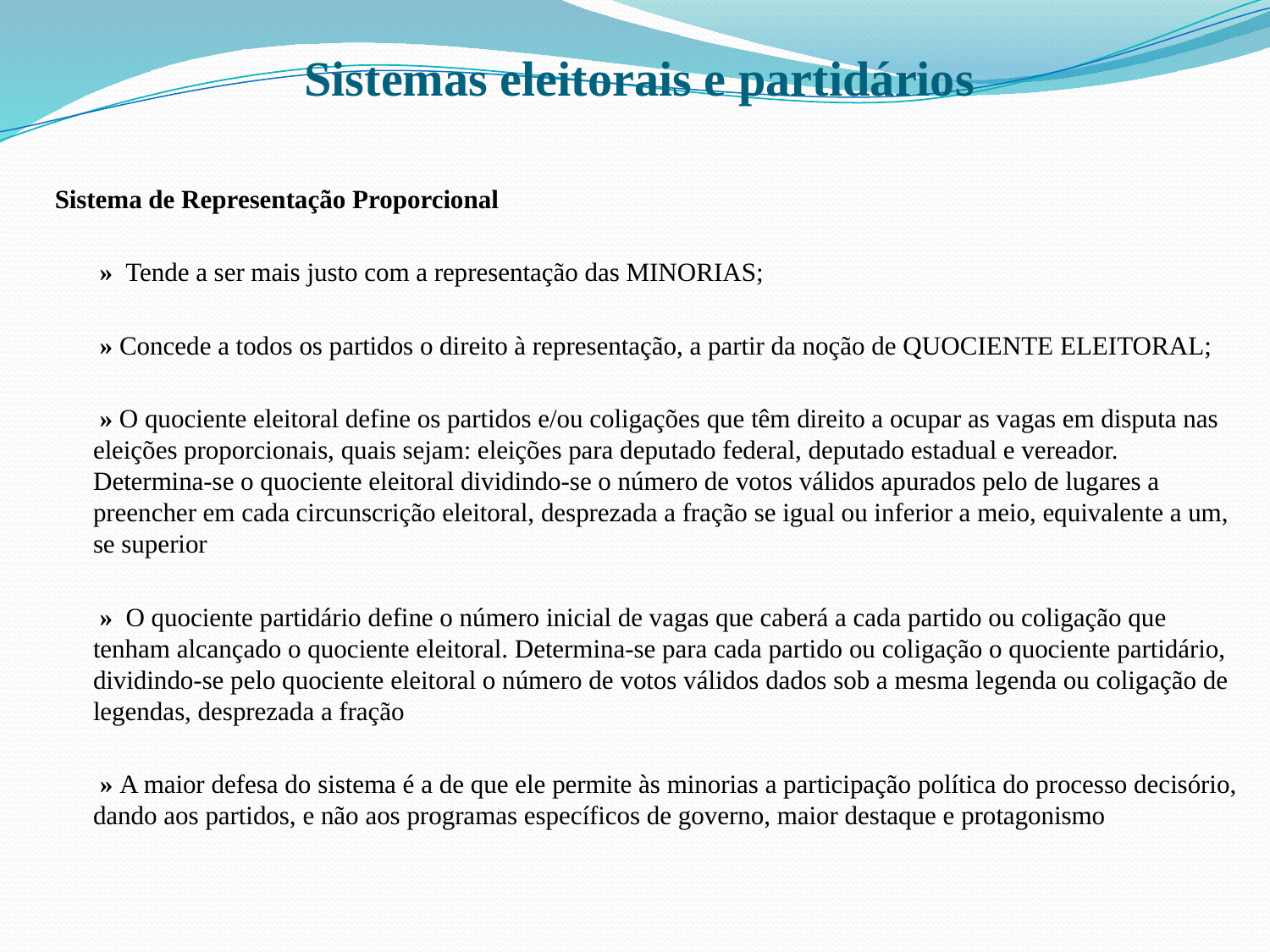

# Sistemas eleitorais e partidários
Sistema de Representação Proporcional

	 »  Tende a ser mais justo com a representação das MINORIAS;

	 » Concede a todos os partidos o direito à representação, a partir da noção de QUOCIENTE ELEITORAL;

	 » O quociente eleitoral define os partidos e/ou coligações que têm direito a ocupar as vagas em disputa nas eleições proporcionais, quais sejam: eleições para deputado federal, deputado estadual e vereador. Determina-se o quociente eleitoral dividindo-se o número de votos válidos apurados pelo de lugares a preencher em cada circunscrição eleitoral, desprezada a fração se igual ou inferior a meio, equivalente a um, se superior

	 »  O quociente partidário define o número inicial de vagas que caberá a cada partido ou coligação que tenham alcançado o quociente eleitoral. Determina-se para cada partido ou coligação o quociente partidário, dividindo-se pelo quociente eleitoral o número de votos válidos dados sob a mesma legenda ou coligação de legendas, desprezada a fração

	 » A maior defesa do sistema é a de que ele permite às minorias a participação política do processo decisório, dando aos partidos, e não aos programas específicos de governo, maior destaque e protagonismo